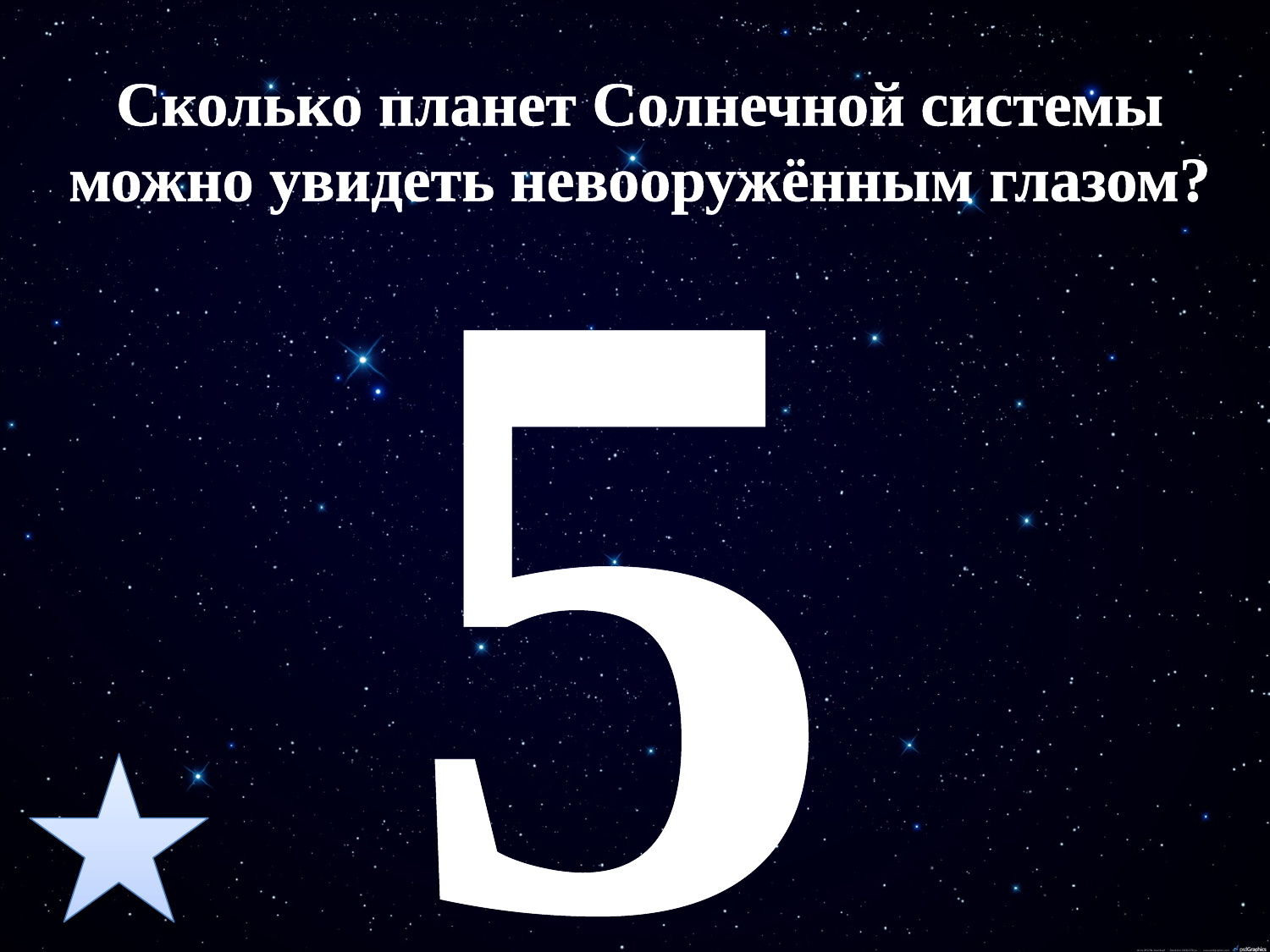

5
# Сколько планет Солнечной системы можно увидеть невооружённым глазом?